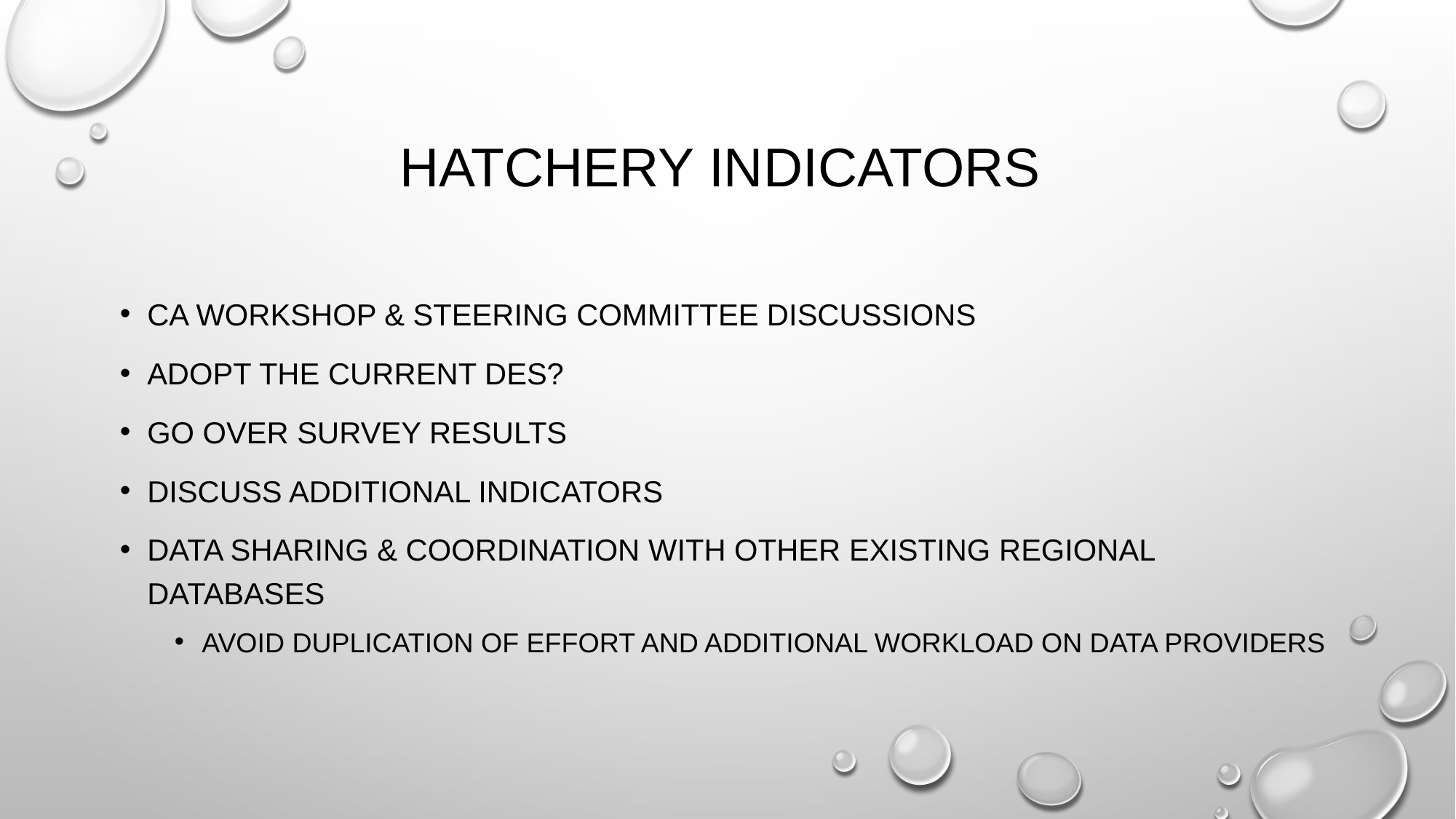

# Hatchery Indicators
CA workshop & Steering Committee Discussions
Adopt the current des?
Go over survey results
Discuss additional indicators
Data sharing & coordination with other existing regional databases
AVOID DUPLICATION OF EFFORT AND ADDITIONAL WORKLOAD ON DATA PROVIDERS